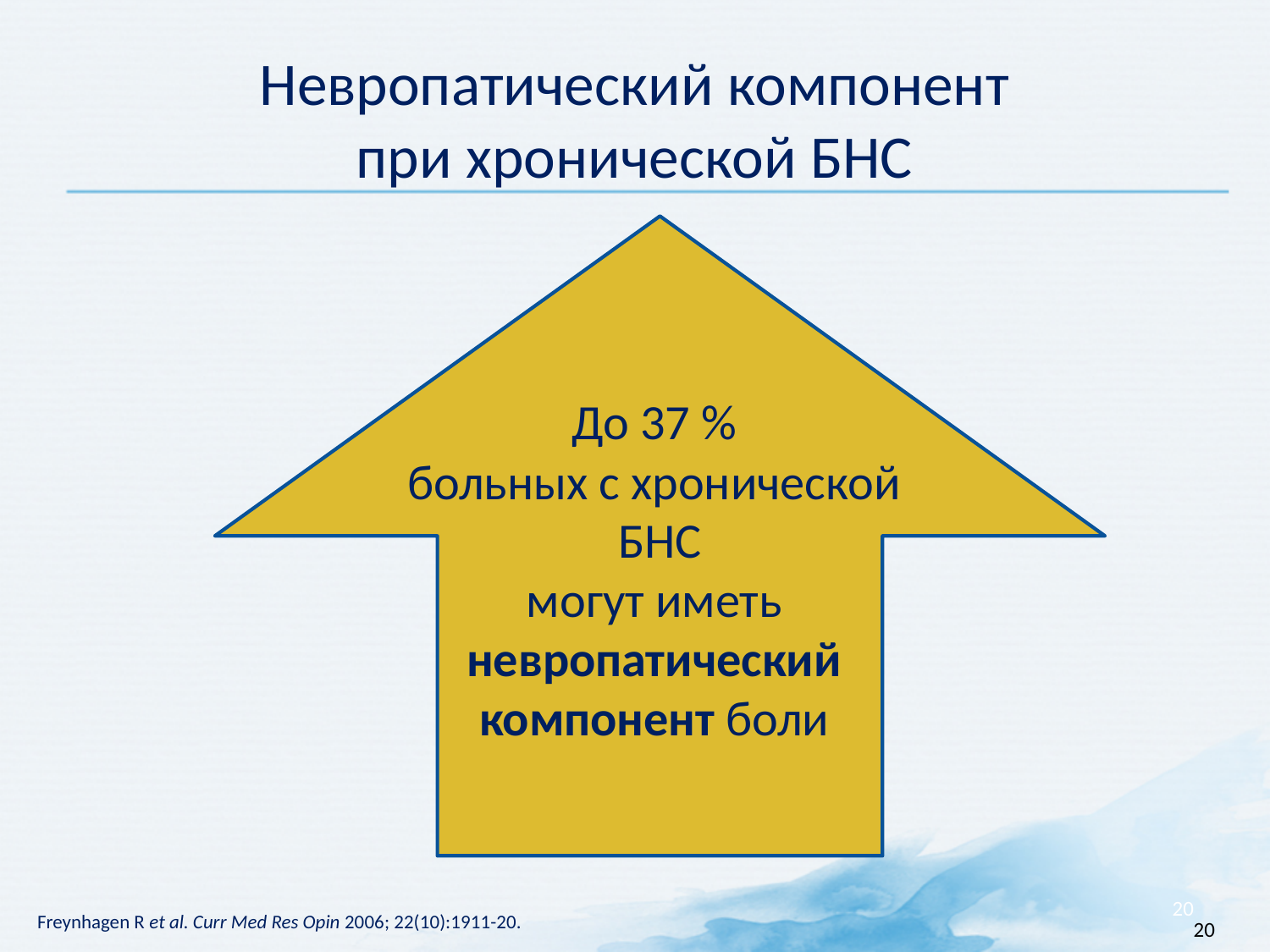

# Невропатический компонент при хронической БНС

До 37 %
больных с хронической
БНС
могут иметь
невропатический
компонент боли
20
Freynhagen R et al. Curr Med Res Opin 2006; 22(10):1911-20.
20